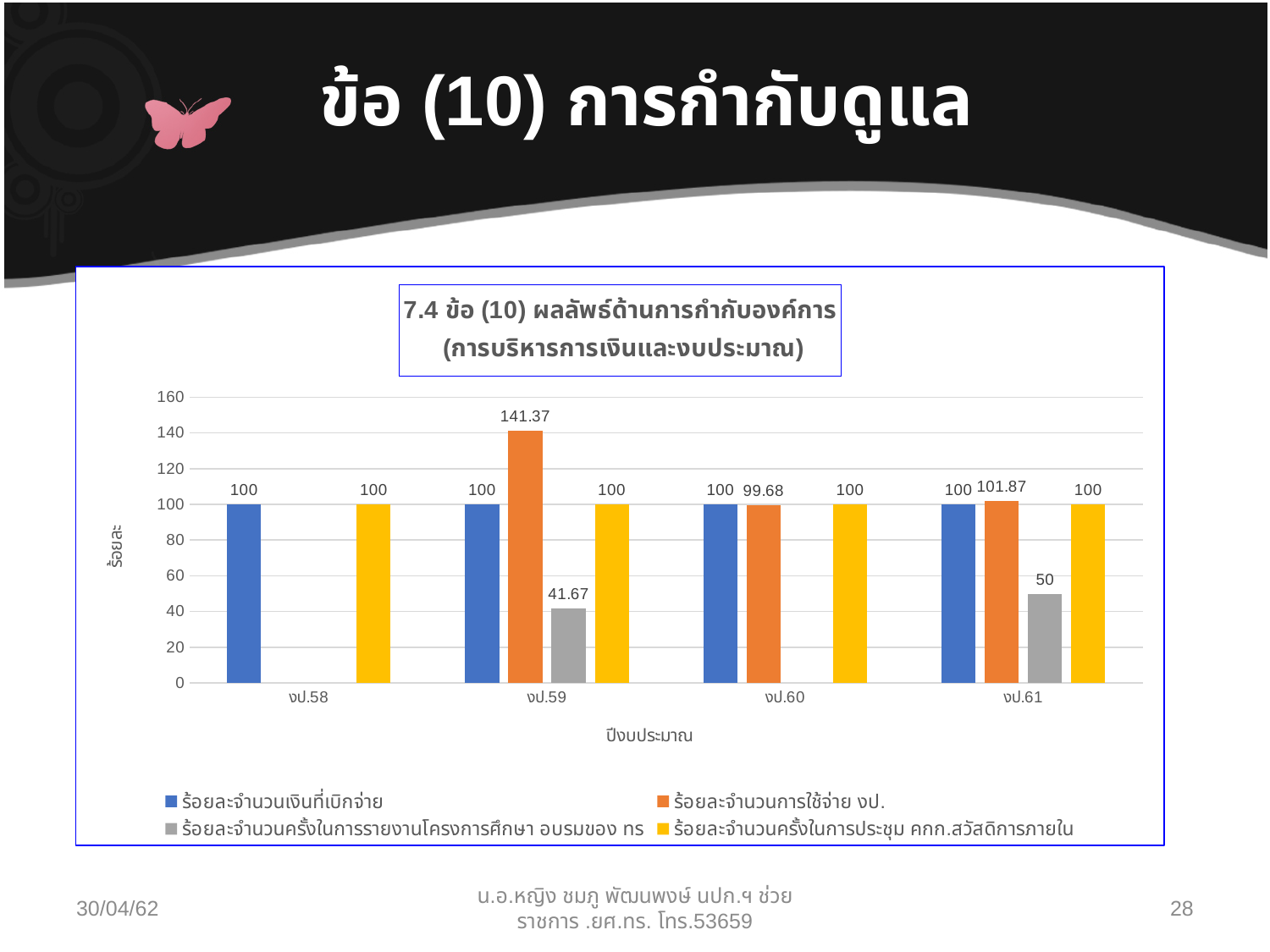

# ข้อ (10) การกำกับดูแล

### Chart: 7.4 ข้อ (10) ผลลัพธ์ด้านการกำกับองค์การ
 (การบริหารการเงินและงบประมาณ)

| Category | ร้อยละจำนวนเงินที่เบิกจ่าย | ร้อยละจำนวนการใช้จ่าย งป. | ร้อยละจำนวนครั้งในการรายงานโครงการศึกษา อบรมของ ทร | ร้อยละจำนวนครั้งในการประชุม คกก.สวัสดิการภายใน |
|---|---|---|---|---|
| งป.58 | 100.0 | None | None | 100.0 |
| งป.59 | 100.0 | 141.37 | 41.67 | 100.0 |
| งป.60 | 100.0 | 99.68 | None | 100.0 |
| งป.61 | 100.0 | 101.87 | 50.0 | 100.0 |
30/04/62
น.อ.หญิง ชมภู พัฒนพงษ์ นปก.ฯ ช่วยราชการ .ยศ.ทร. โทร.53659
28